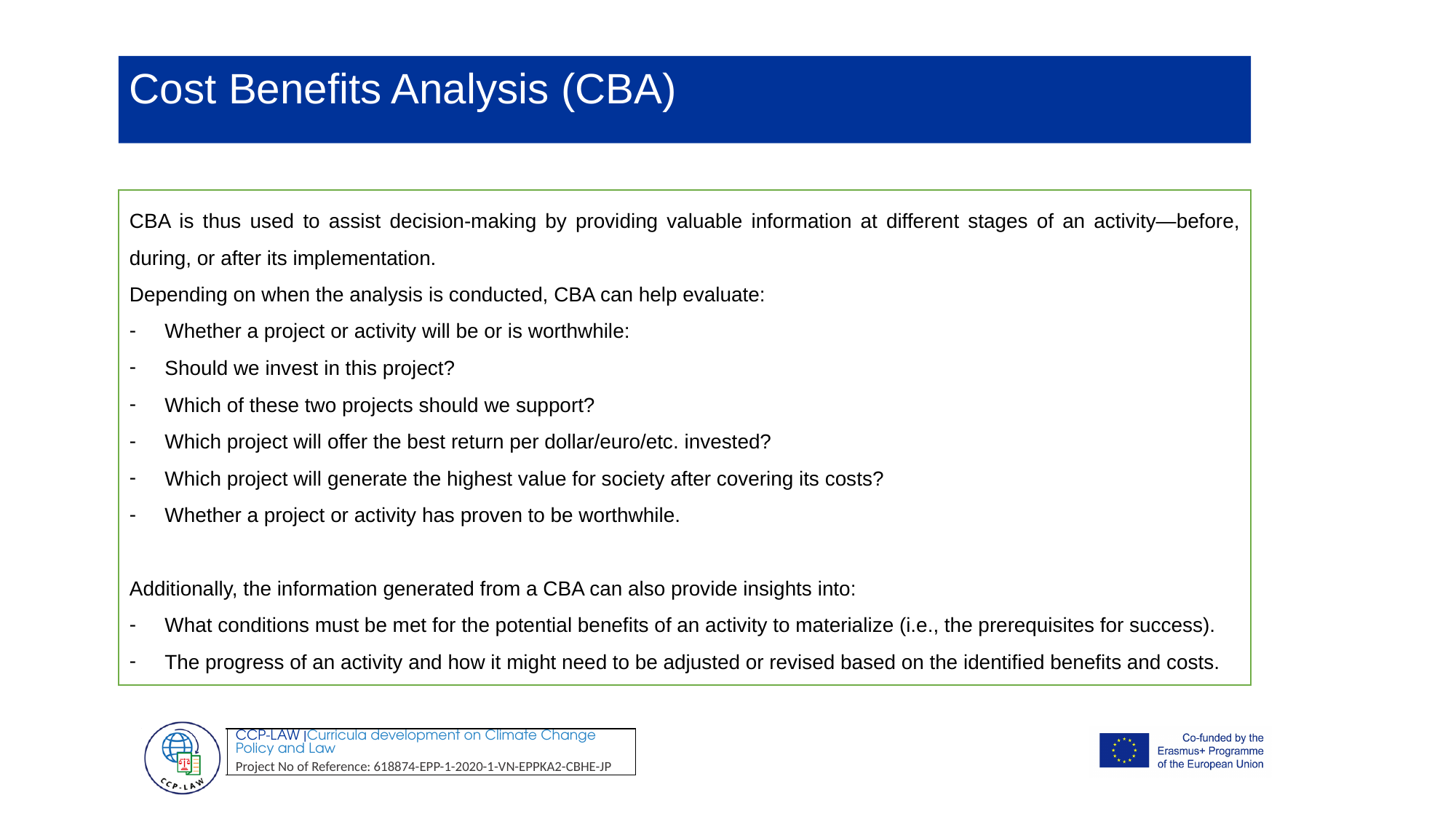

Cost Benefits Analysis (CBA)

CBA is thus used to assist decision-making by providing valuable information at different stages of an activity—before, during, or after its implementation.
Depending on when the analysis is conducted, CBA can help evaluate:
Whether a project or activity will be or is worthwhile:
Should we invest in this project?
Which of these two projects should we support?
Which project will offer the best return per dollar/euro/etc. invested?
Which project will generate the highest value for society after covering its costs?
Whether a project or activity has proven to be worthwhile.

Additionally, the information generated from a CBA can also provide insights into:
What conditions must be met for the potential benefits of an activity to materialize (i.e., the prerequisites for success).
The progress of an activity and how it might need to be adjusted or revised based on the identified benefits and costs.